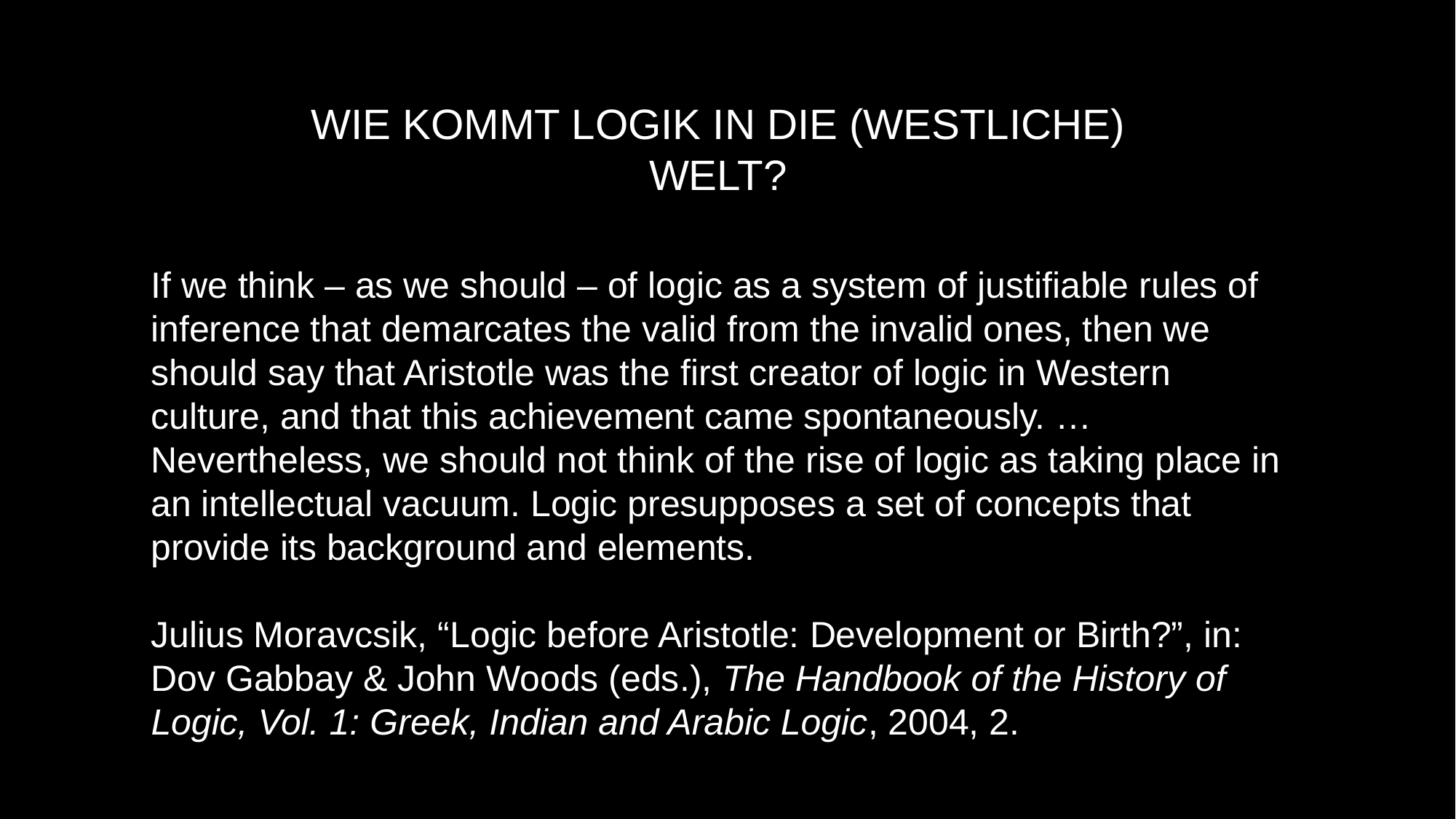

Wie kommt Logik in die (westliche) Welt?

If we think – as we should – of logic as a system of justifiable rules of inference that demarcates the valid from the invalid ones, then we should say that Aristotle was the first creator of logic in Western culture, and that this achievement came spontaneously. … Nevertheless, we should not think of the rise of logic as taking place in an intellectual vacuum. Logic presupposes a set of concepts that provide its background and elements.

Julius Moravcsik, “Logic before Aristotle: Development or Birth?”, in: Dov Gabbay & John Woods (eds.), The Handbook of the History of Logic, Vol. 1: Greek, Indian and Arabic Logic, 2004, 2.